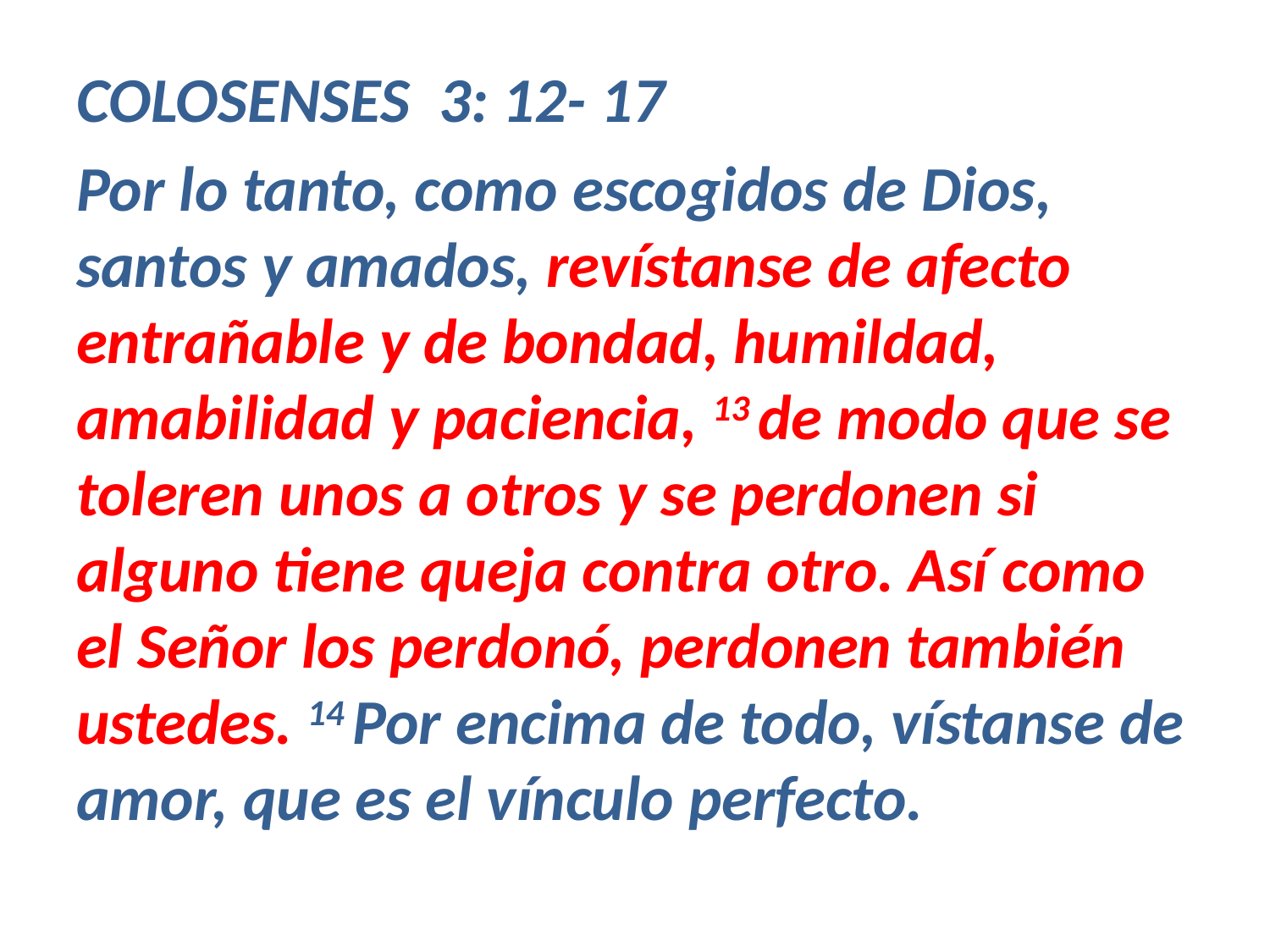

COLOSENSES  3: 12- 17
Por lo tanto, como escogidos de Dios, santos y amados, revístanse de afecto entrañable y de bondad, humildad, amabilidad y paciencia, 13 de modo que se toleren unos a otros y se perdonen si alguno tiene queja contra otro. Así como el Señor los perdonó, perdonen también ustedes. 14 Por encima de todo, vístanse de amor, que es el vínculo perfecto.